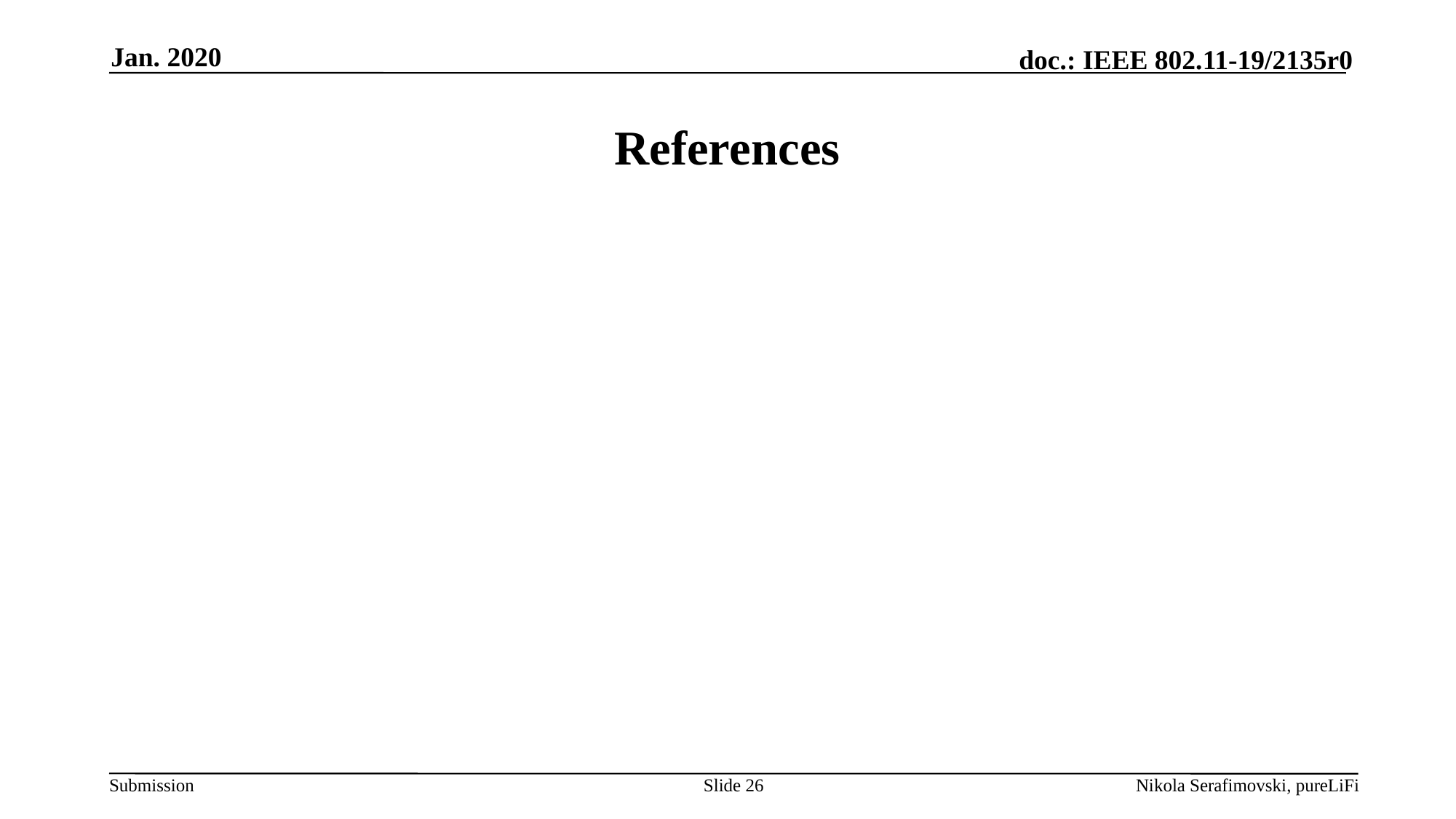

Jan. 2020
# References

Slide 26
Nikola Serafimovski, pureLiFi